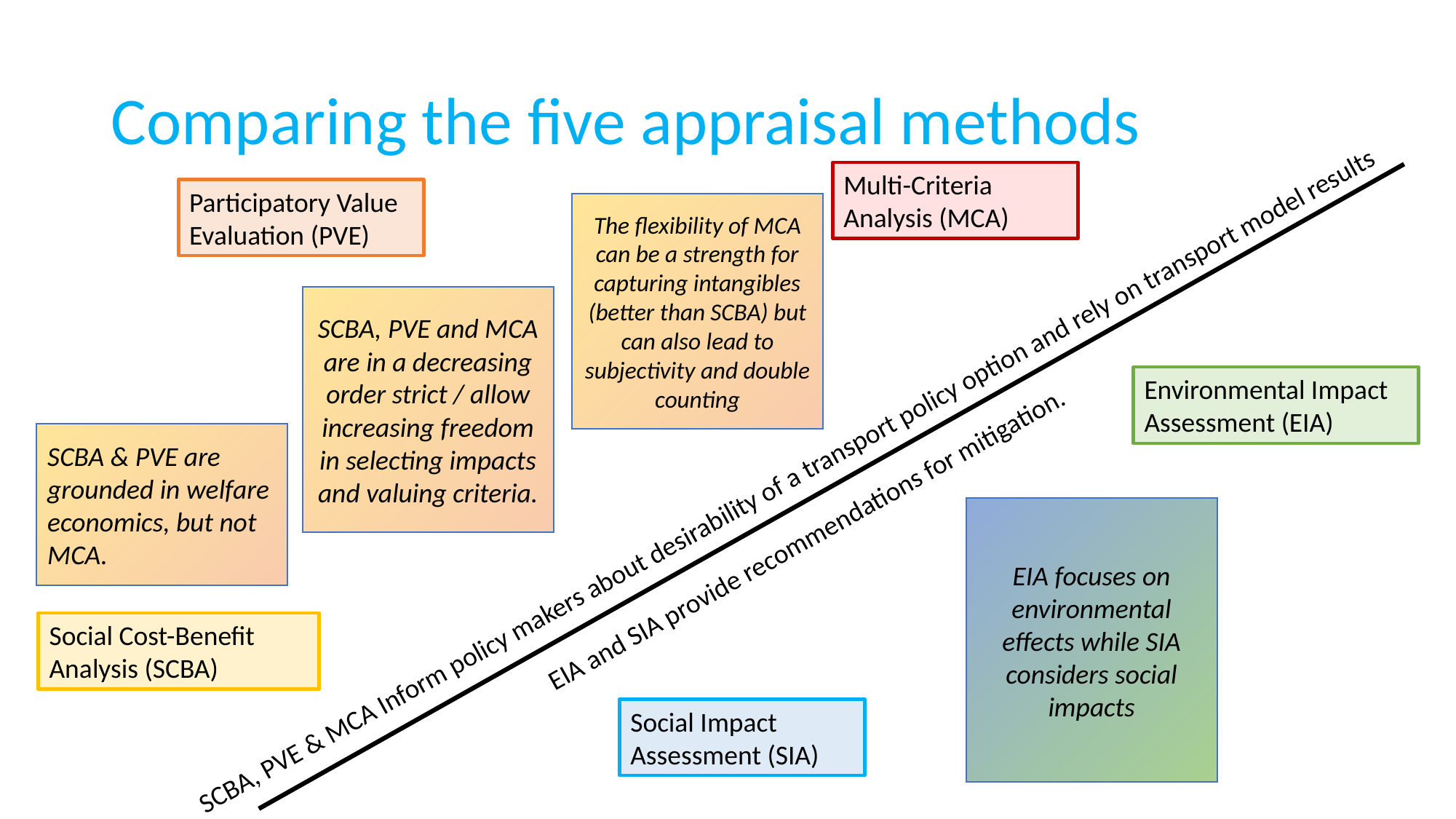

# Comparing the five appraisal methods
Multi-Criteria Analysis (MCA)
Participatory Value Evaluation (PVE)
The flexibility of MCA can be a strength for capturing intangibles (better than SCBA) but can also lead to subjectivity and double counting
SCBA, PVE and MCA are in a decreasing order strict / allow increasing freedom in selecting impacts and valuing criteria.
Environmental Impact Assessment (EIA)
SCBA & PVE are grounded in welfare economics, but not MCA.
SCBA, PVE & MCA Inform policy makers about desirability of a transport policy option and rely on transport model results
EIA and SIA provide recommendations for mitigation.
EIA focuses on environmental effects while SIA considers social impacts
Social Cost-Benefit Analysis (SCBA)
Social Impact Assessment (SIA)